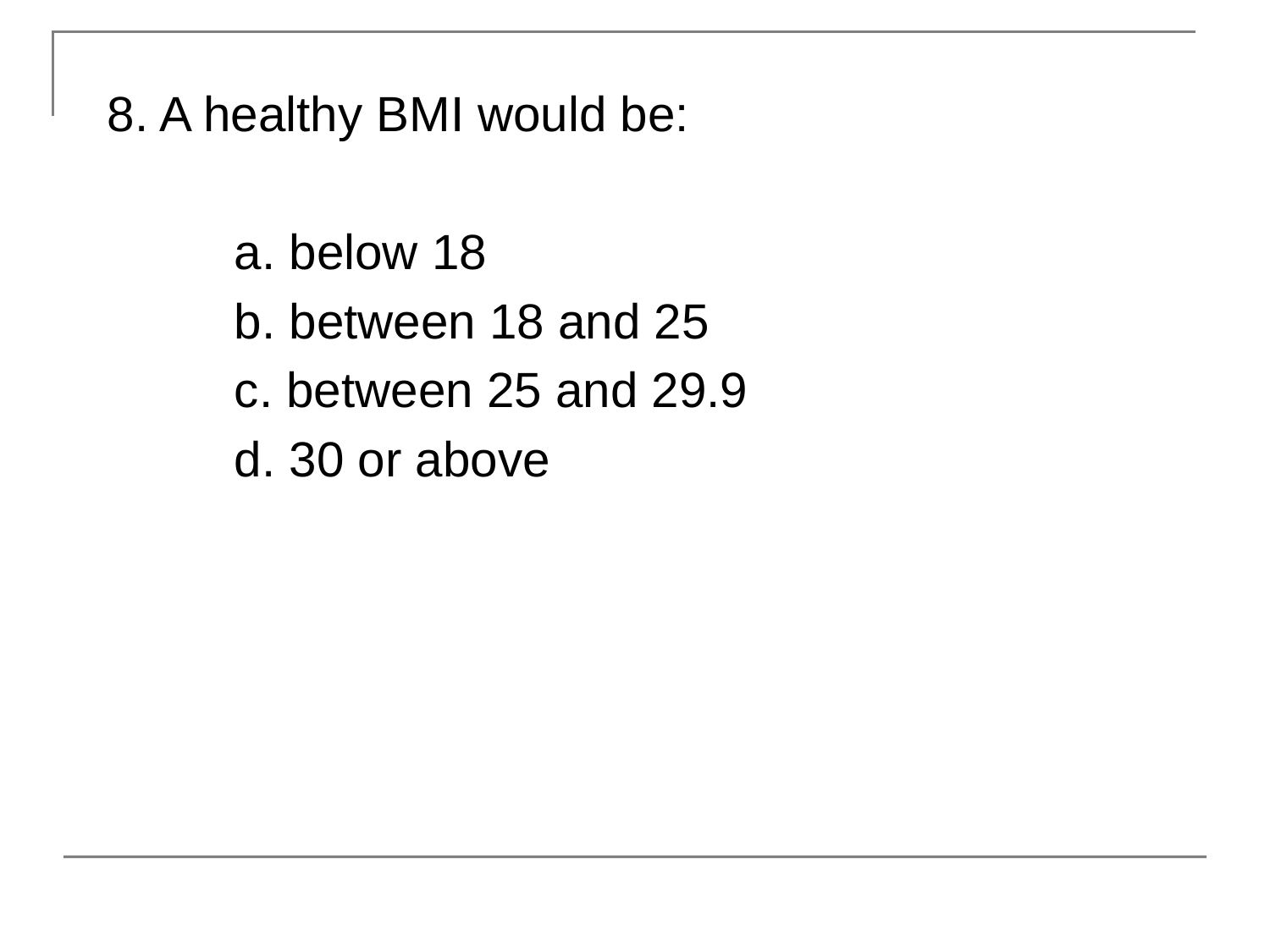

8. A healthy BMI would be:

	a. below 18
	b. between 18 and 25
	c. between 25 and 29.9
	d. 30 or above